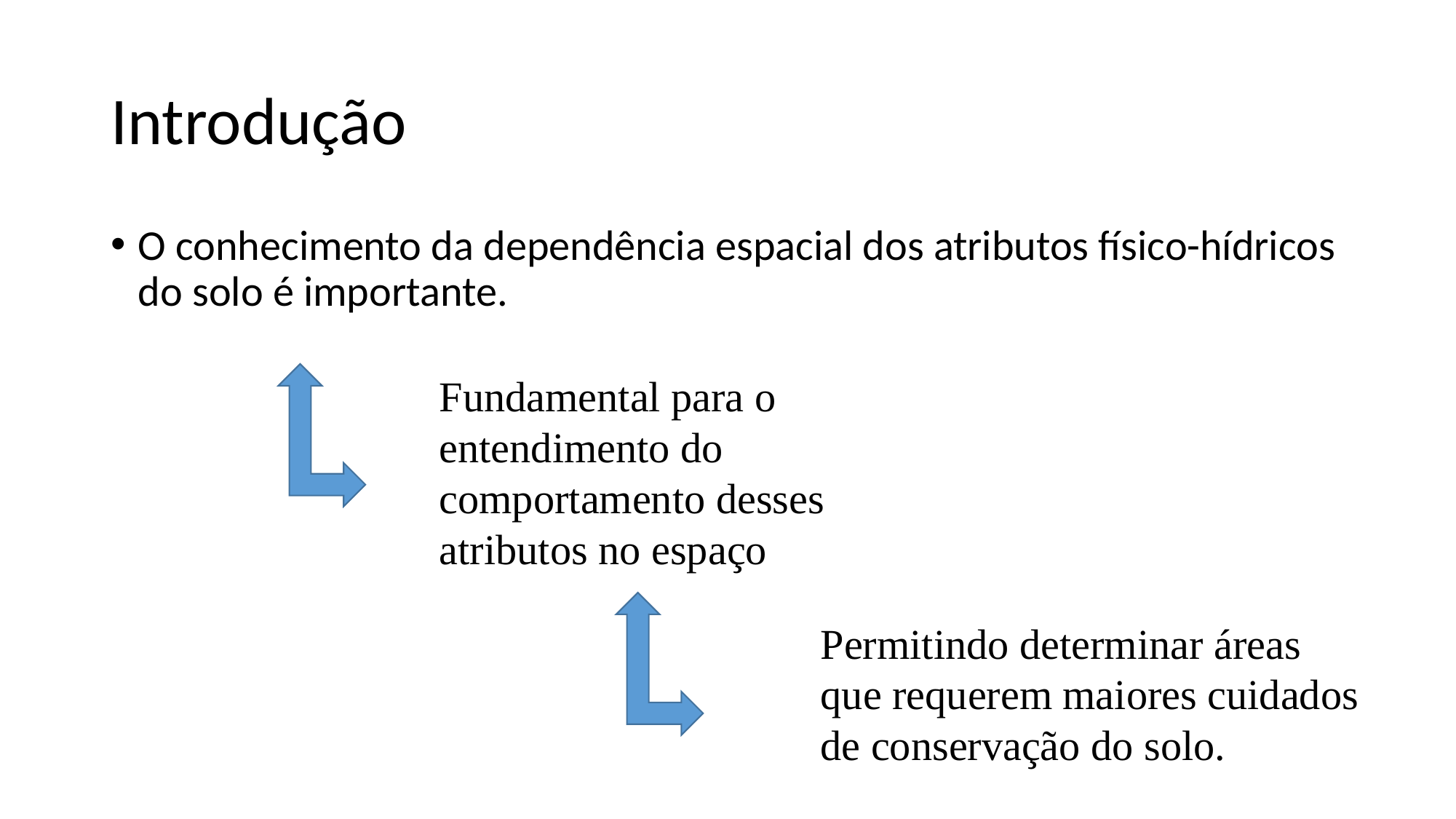

# Introdução
O conhecimento da dependência espacial dos atributos físico-hídricos do solo é importante.

Fundamental para o entendimento do comportamento desses atributos no espaço

Permitindo determinar áreas que requerem maiores cuidados de conservação do solo.